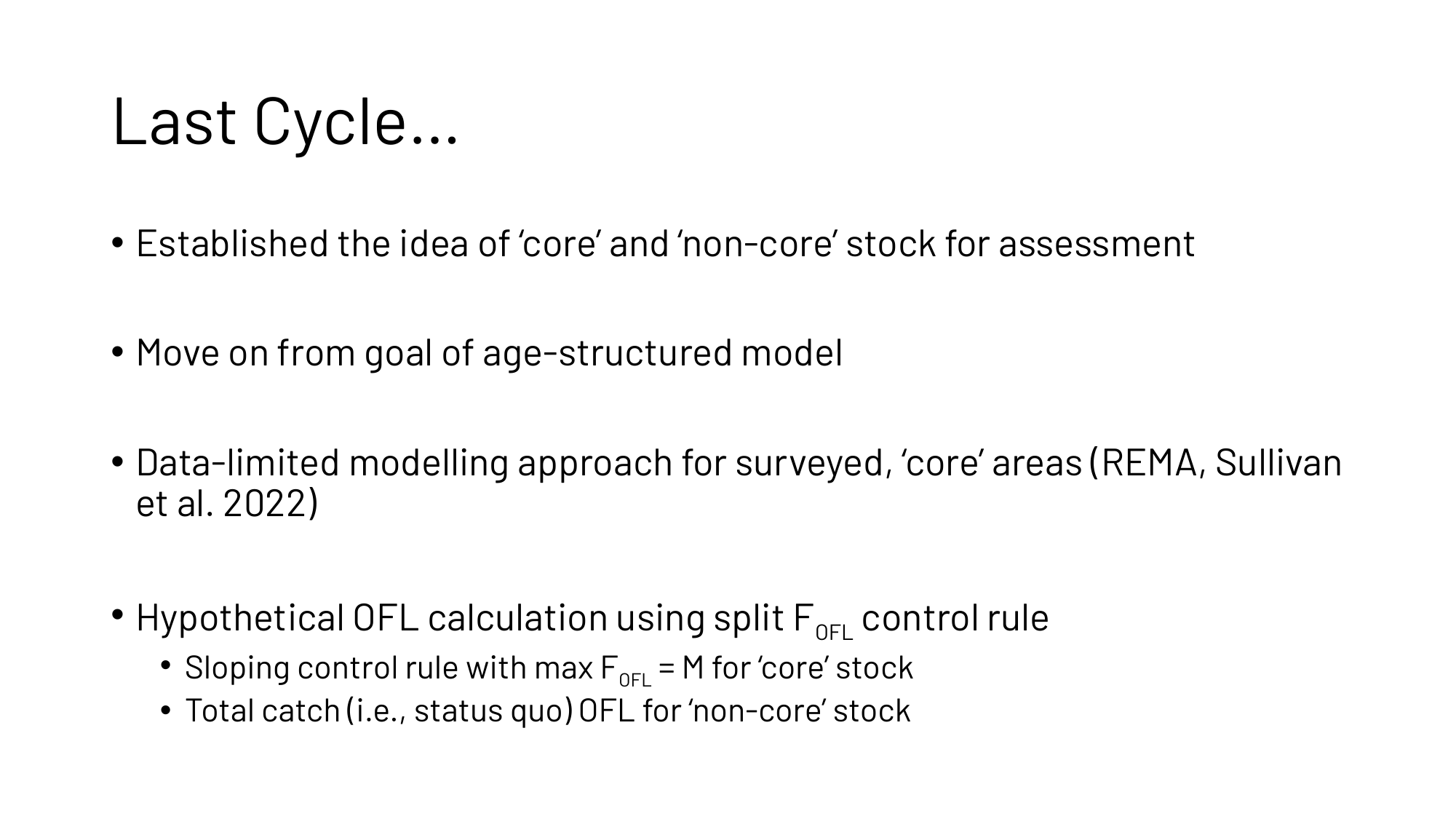

# Last Cycle…
Established the idea of ‘core’ and ‘non-core’ stock for assessment

Move on from goal of age-structured model

Data-limited modelling approach for surveyed, ‘core’ areas (REMA, Sullivan et al. 2022)

Hypothetical OFL calculation using split FOFL control rule
Sloping control rule with max FOFL = M for ‘core’ stock
Total catch (i.e., status quo) OFL for ‘non-core’ stock